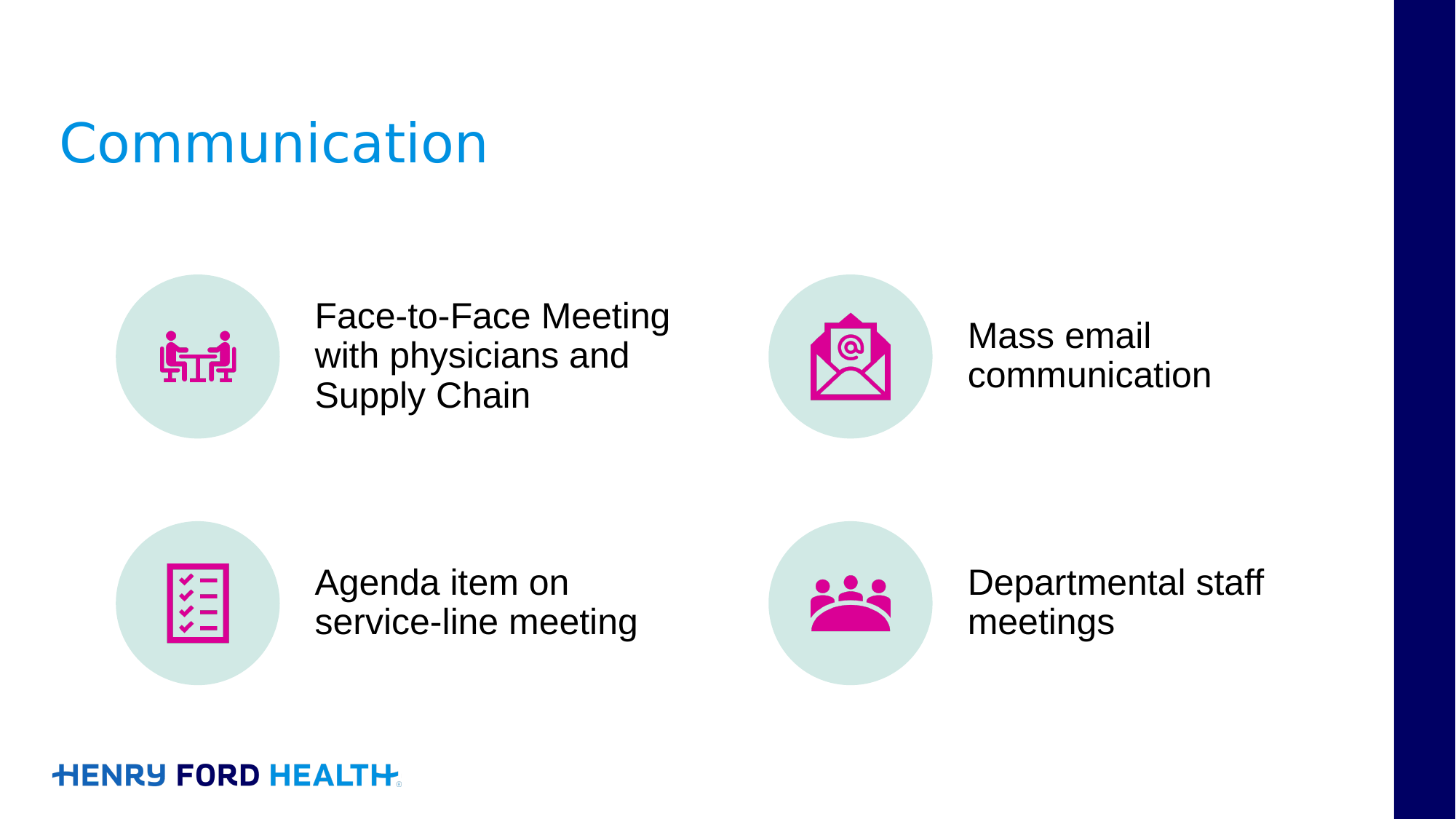

# Communication
Face-to-Face Meeting with physicians and Supply Chain
Mass email communication
Agenda item on service-line meeting
Departmental staff meetings